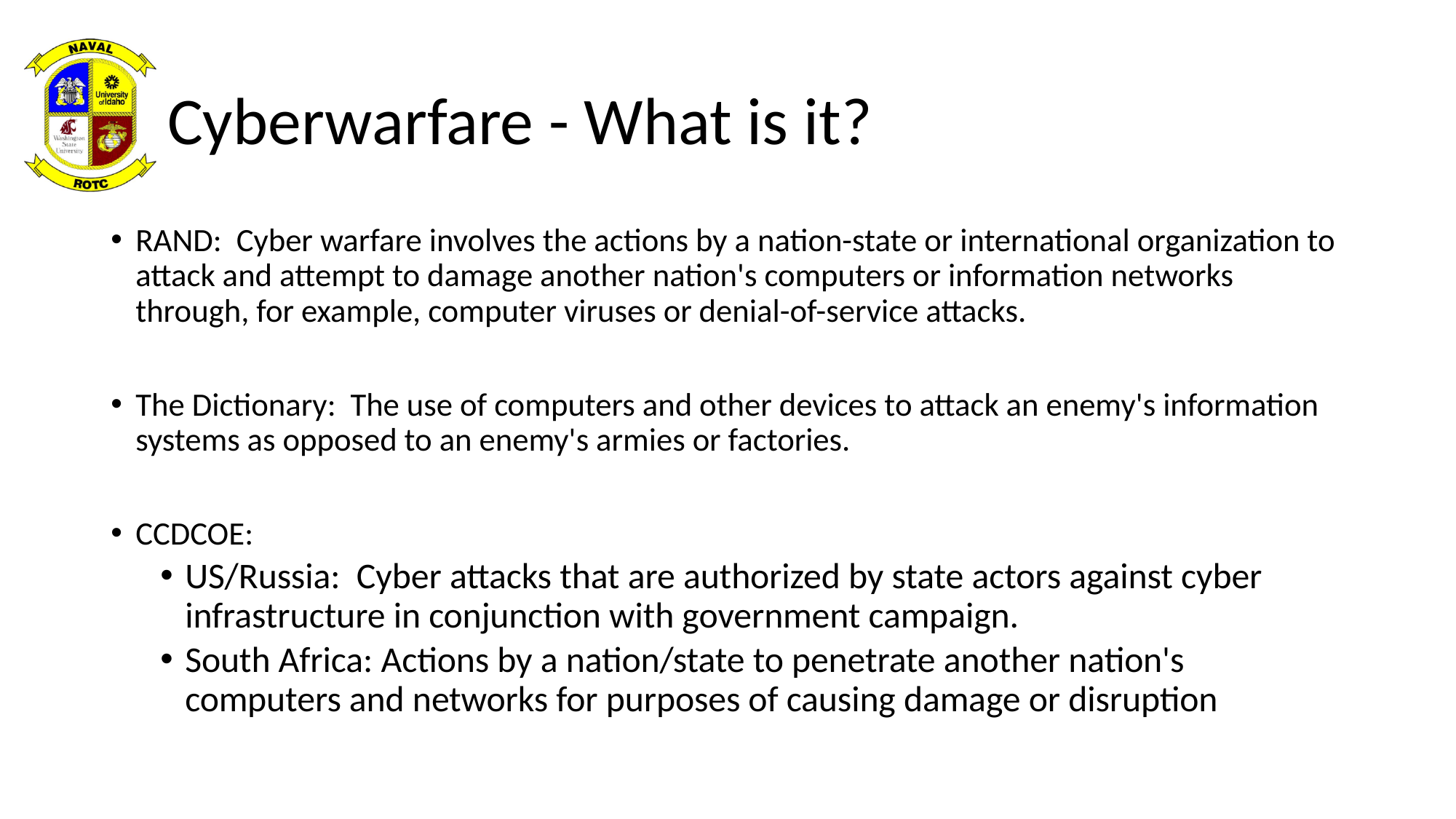

# Cyberwarfare - What is it?
RAND:  Cyber warfare involves the actions by a nation-state or international organization to attack and attempt to damage another nation's computers or information networks through, for example, computer viruses or denial-of-service attacks.

The Dictionary:  The use of computers and other devices to attack an enemy's information systems as opposed to an enemy's armies or factories.

CCDCOE:
US/Russia:  Cyber attacks that are authorized by state actors against cyber infrastructure in conjunction with government campaign.
South Africa: Actions by a nation/state to penetrate another nation's computers and networks for purposes of causing damage or disruption